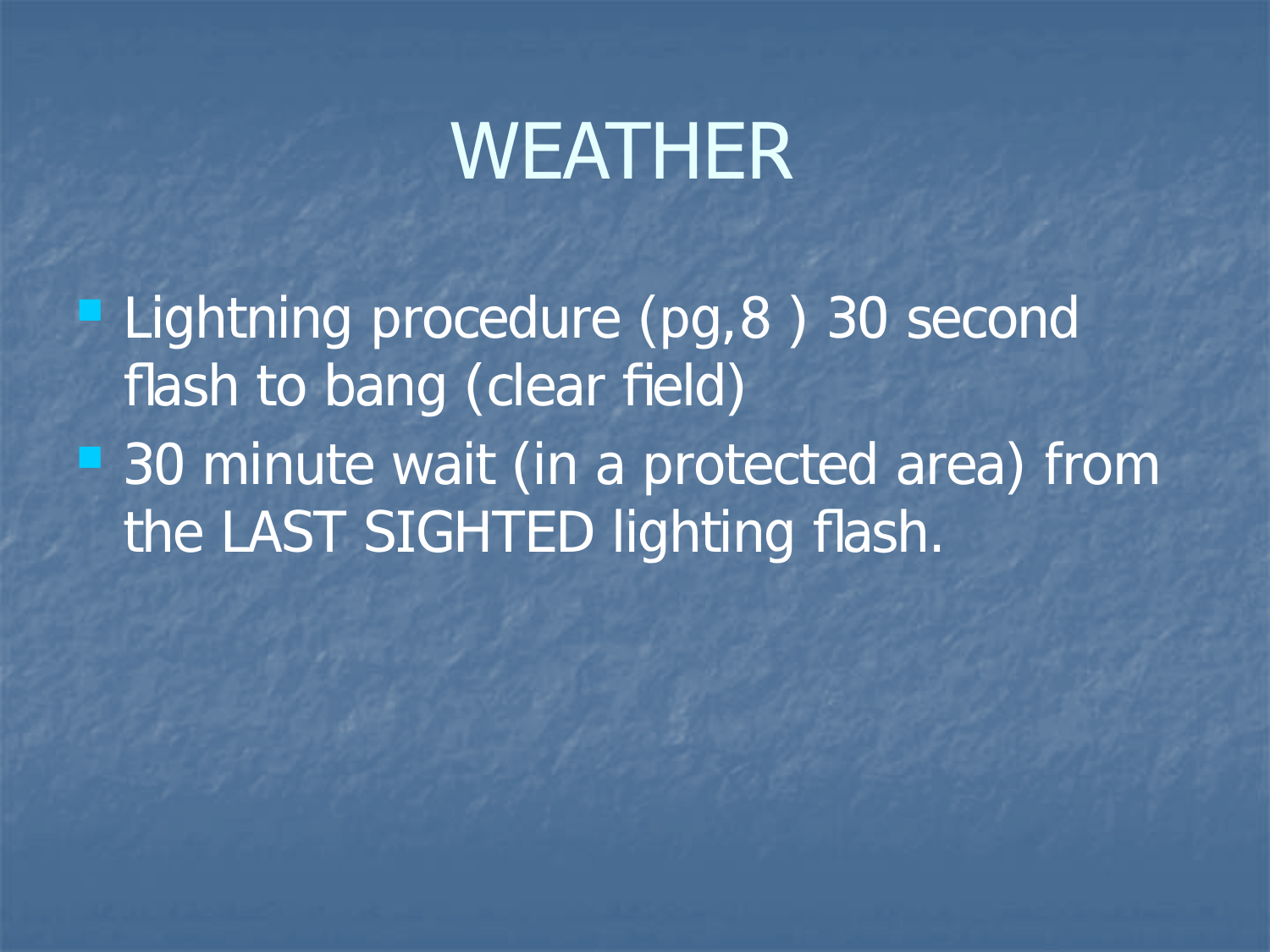

# WEATHER
Lightning procedure (pg,8 ) 30 second flash to bang (clear field)
30 minute wait (in a protected area) from the LAST SIGHTED lighting flash.